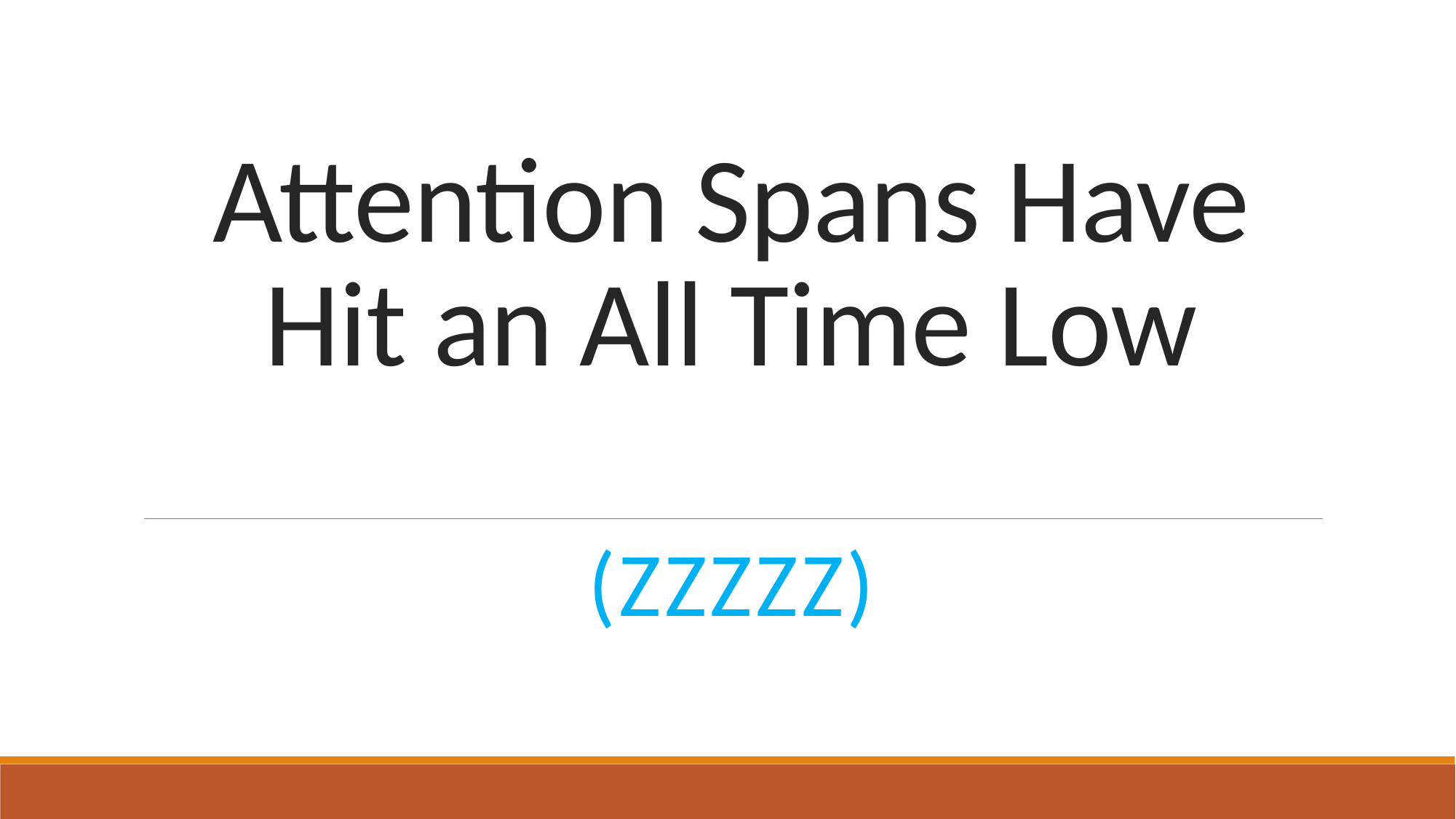

# Attention Spans Have Hit an All Time Low
(zzzzz)